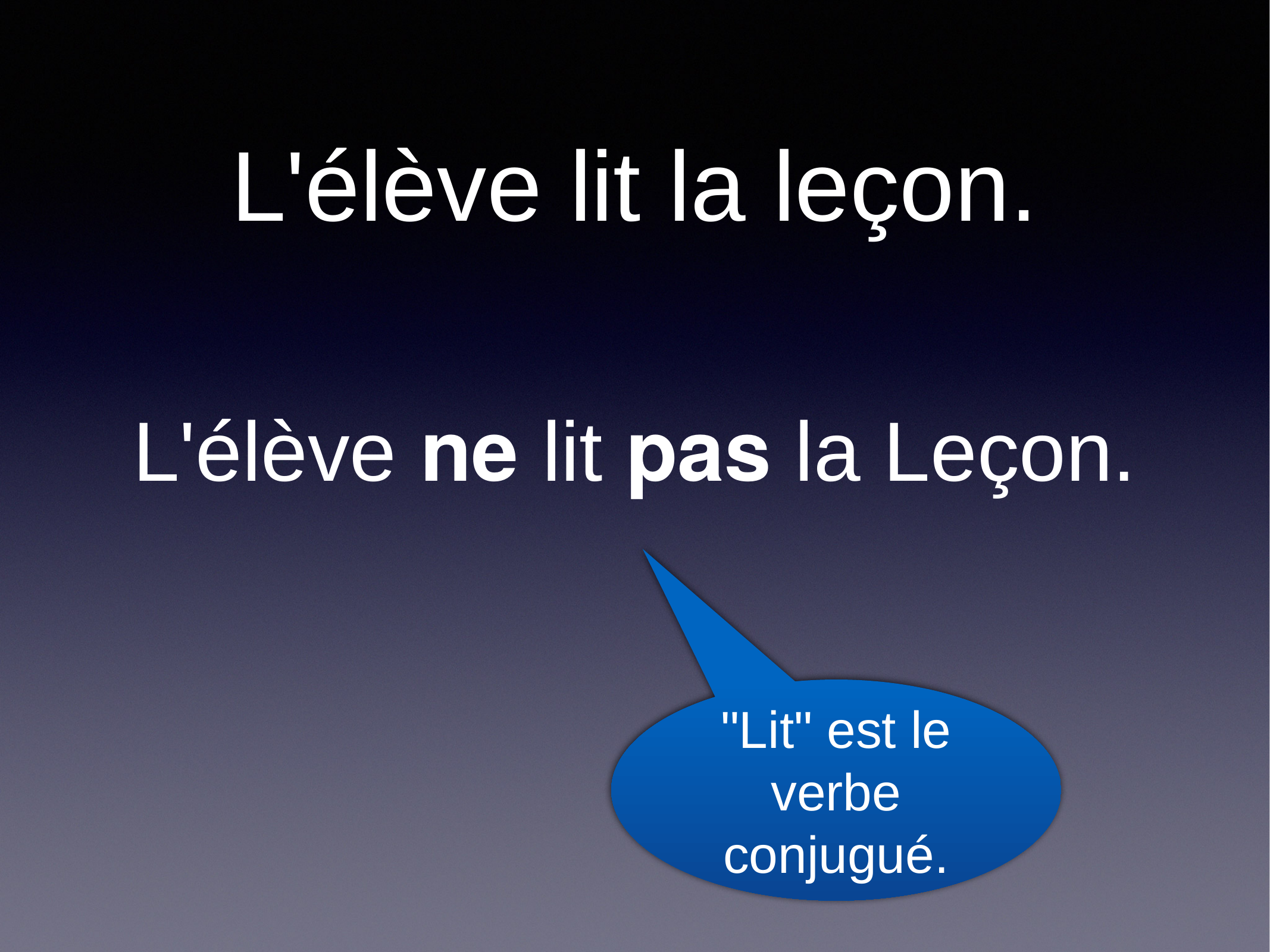

# L'élève lit la leçon.
L'élève ne lit pas la Leçon.
"Lit" est le verbe conjugué.